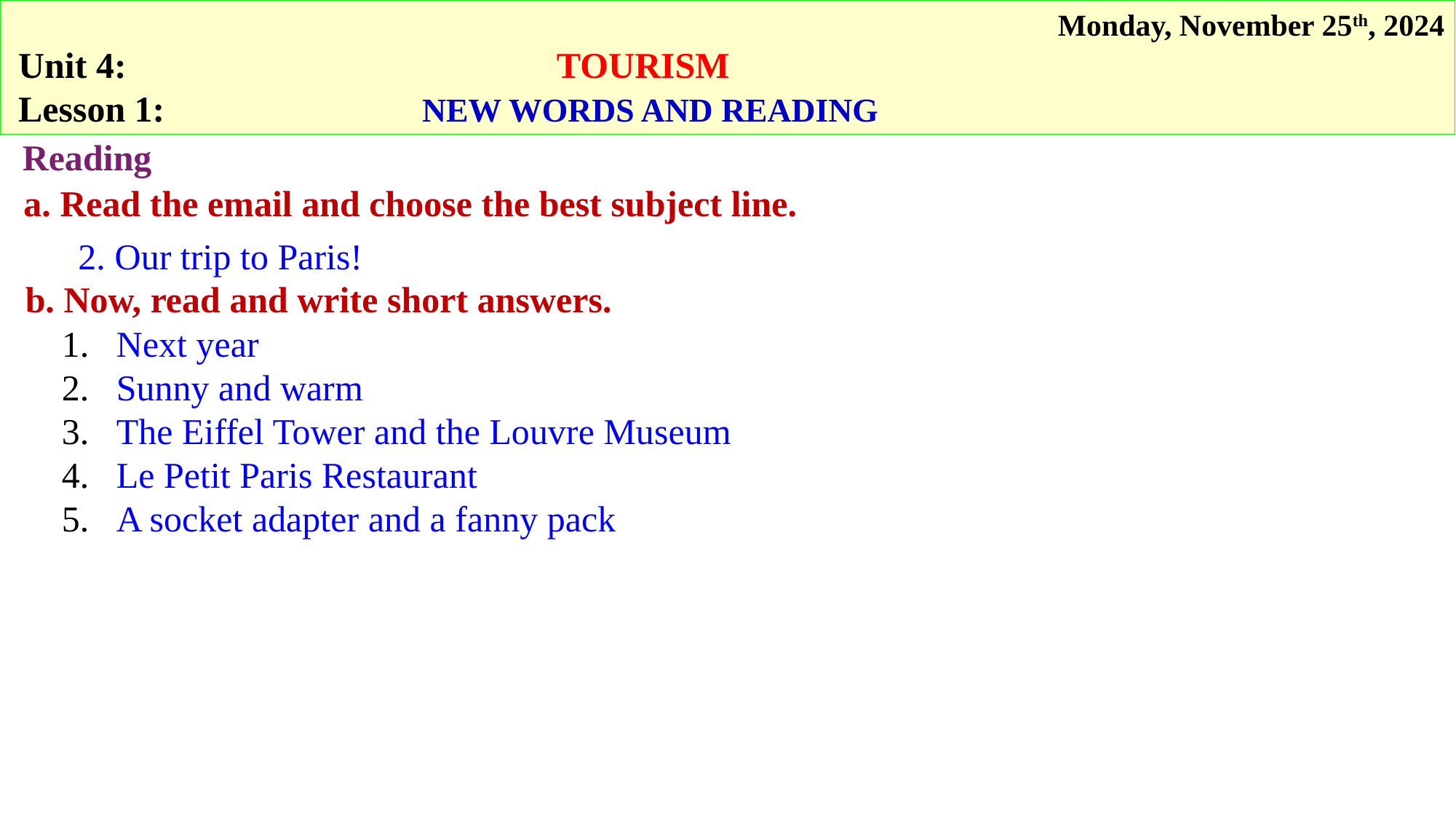

Monday, November 25th, 2024
 Unit 4: 				TOURISM
 Lesson 1: 		           NEW WORDS AND READING
Reading
a. Read the email and choose the best subject line.
      2. Our trip to Paris!
b. Now, read and write short answers.
Next year
Sunny and warm
The Eiffel Tower and the Louvre Museum
Le Petit Paris Restaurant
A socket adapter and a fanny pack